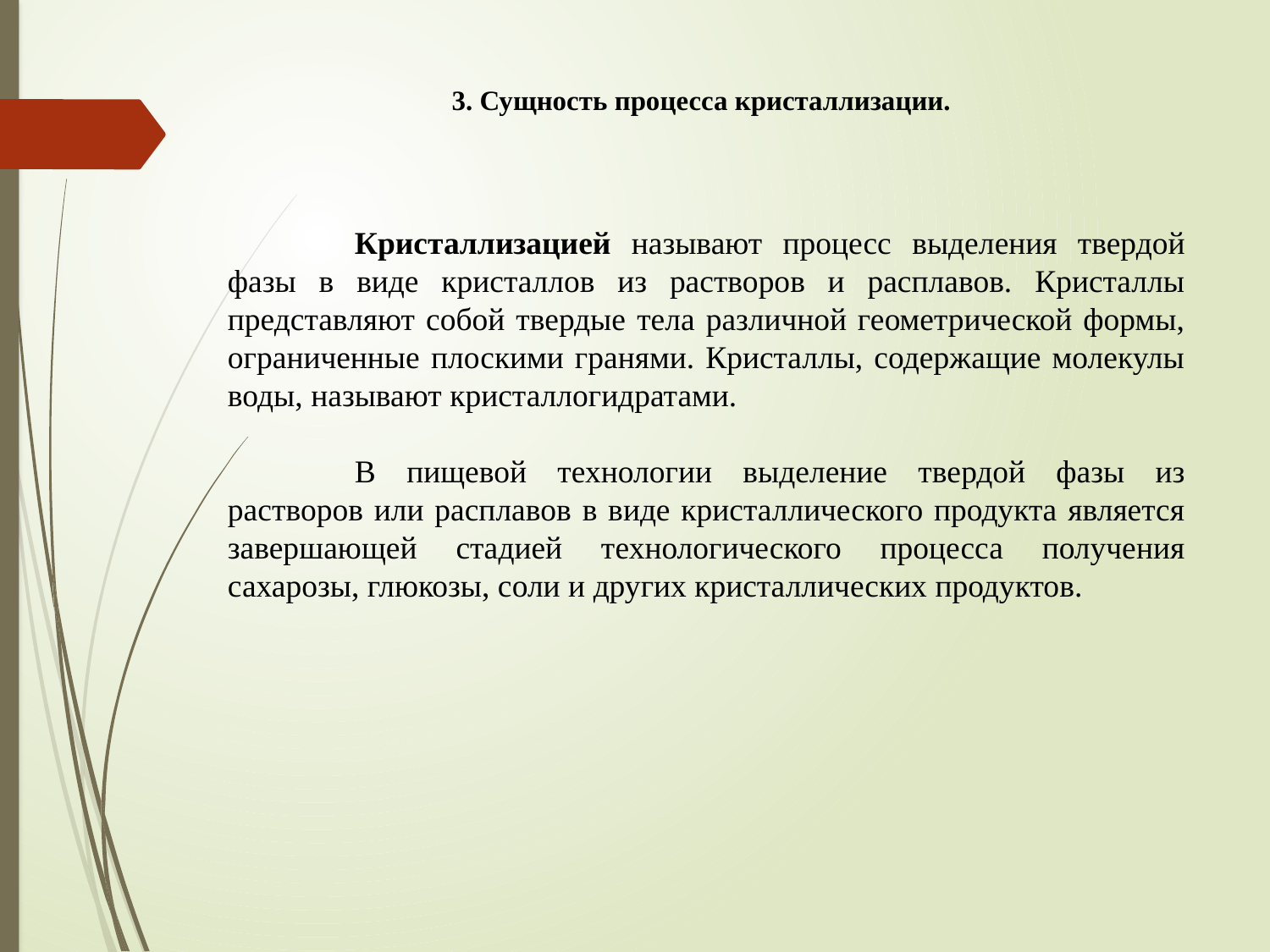

# 3. Сущность процесса кристаллизации.
	Кристаллизацией называют процесс выделения твердой фазы в виде кристаллов из растворов и расплавов. Кристаллы представляют собой твердые тела различной геометрической формы, ограниченные плоскими гранями. Кристаллы, содержащие молекулы воды, называют кристаллогидратами.

	В пищевой технологии выделение твердой фазы из растворов или расплавов в виде кристаллического продукта является завершающей стадией технологического процесса получения сахарозы, глюкозы, соли и других кристаллических продуктов.